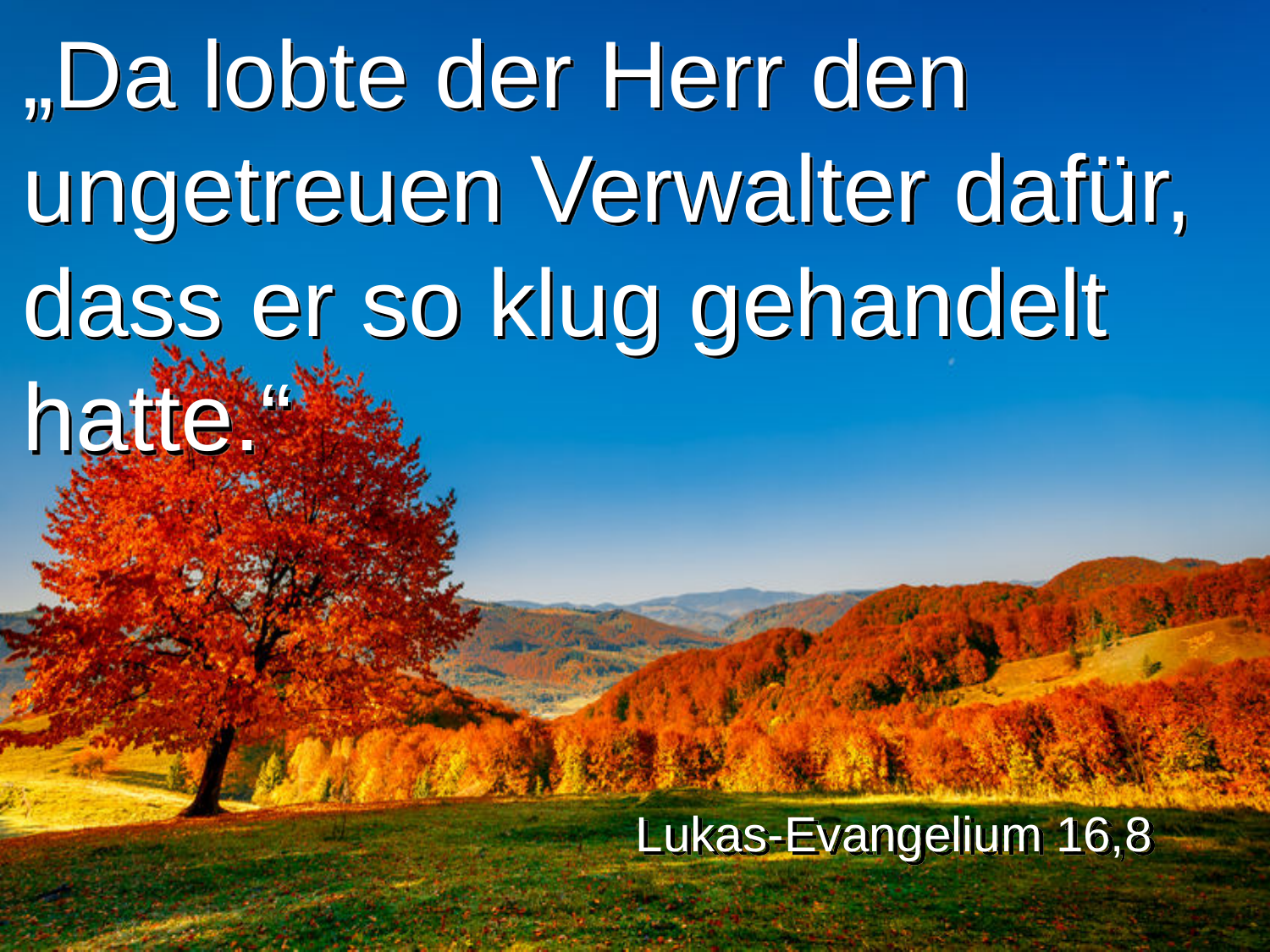

„Da lobte der Herr den ungetreuen Verwalter dafür, dass er so klug gehandelt hatte.“
Lukas-Evangelium 16,8